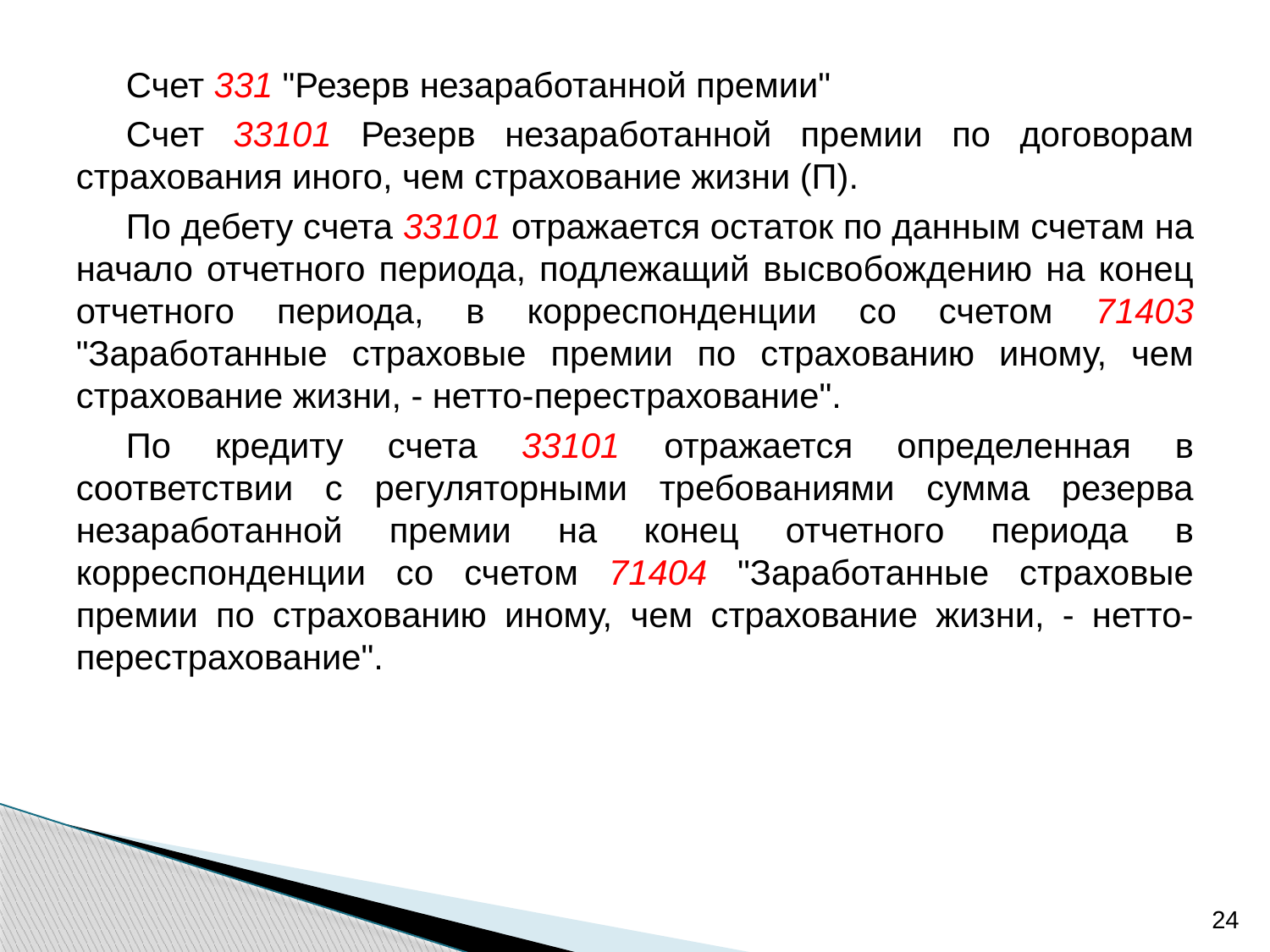

Счет 331 "Резерв незаработанной премии"
Счет 33101 Резерв незаработанной премии по договорам страхования иного, чем страхование жизни (П).
По дебету счета 33101 отражается остаток по данным счетам на начало отчетного периода, подлежащий высвобождению на конец отчетного периода, в корреспонденции со счетом 71403 "Заработанные страховые премии по страхованию иному, чем страхование жизни, - нетто-перестрахование".
По кредиту счета 33101 отражается определенная в соответствии с регуляторными требованиями сумма резерва незаработанной премии на конец отчетного периода в корреспонденции со счетом 71404 "Заработанные страховые премии по страхованию иному, чем страхование жизни, - нетто-перестрахование".

24